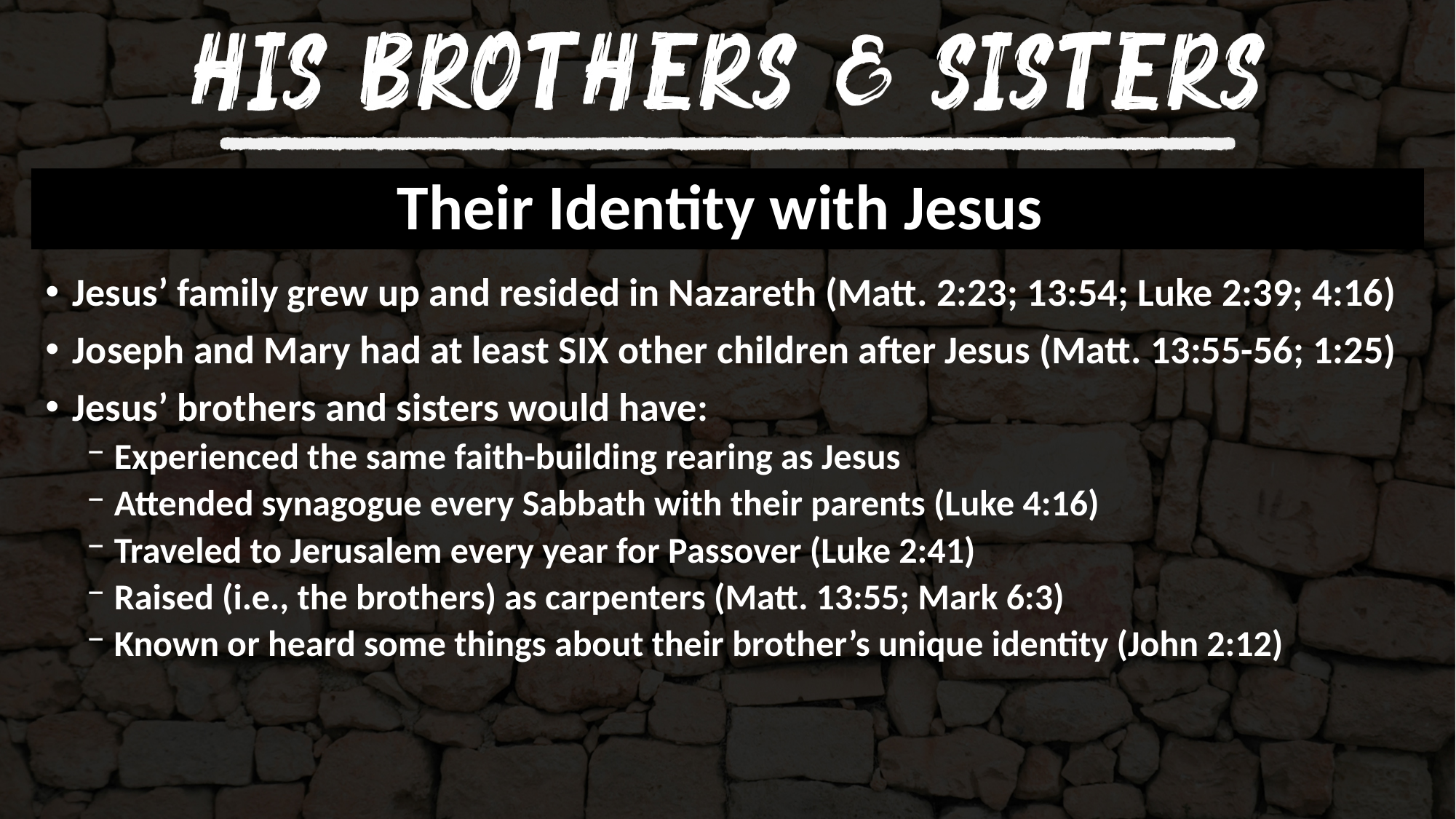

# Their Identity with Jesus
Jesus’ family grew up and resided in Nazareth (Matt. 2:23; 13:54; Luke 2:39; 4:16)
Joseph and Mary had at least SIX other children after Jesus (Matt. 13:55-56; 1:25)
Jesus’ brothers and sisters would have:
Experienced the same faith-building rearing as Jesus
Attended synagogue every Sabbath with their parents (Luke 4:16)
Traveled to Jerusalem every year for Passover (Luke 2:41)
Raised (i.e., the brothers) as carpenters (Matt. 13:55; Mark 6:3)
Known or heard some things about their brother’s unique identity (John 2:12)